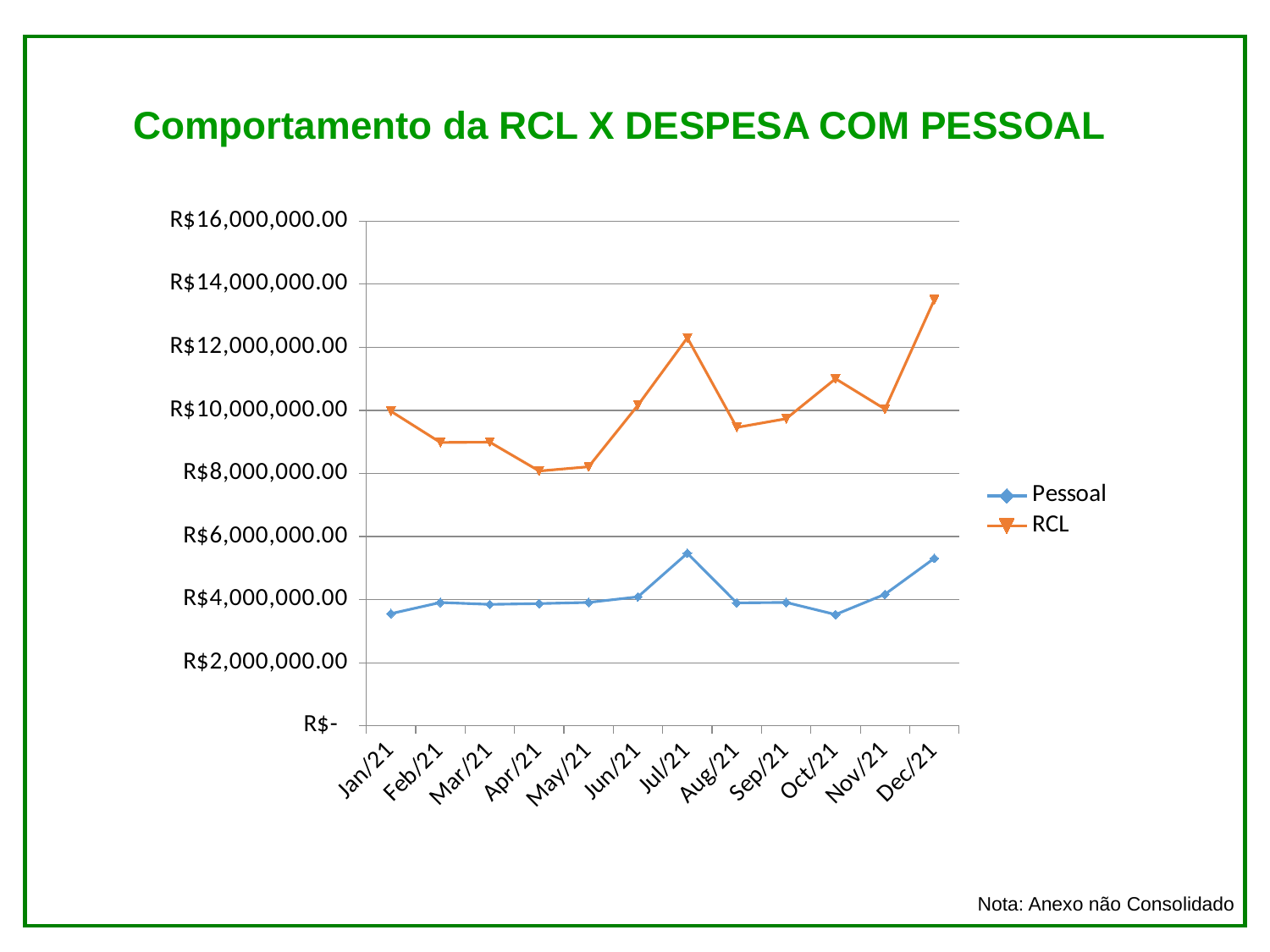

Comportamento da RCL X DESPESA COM PESSOAL

### Chart

| Category | Pessoal | RCL |
|---|---|---|
| 44197 | 3555042.04 | 9973558.89 |
| 44228 | 3908846.7600000002 | 8983471.689999994 |
| 44256 | 3847567.0 | 8993507.82 |
| 44287 | 3873502.8099999987 | 8078569.94 |
| 44317 | 3910640.55 | 8213434.050000001 |
| 44348 | 4087771.77 | 10166091.33 |
| 44378 | 5468716.319999999 | 12302351.609999994 |
| 44409 | 3895653.27 | 9461777.639999993 |
| 44440 | 3910818.1 | 9736893.429999994 |
| 44470 | 3526944.11 | 11003733.49 |
| 44501 | 4168148.77 | 10043374.380000006 |
| 44531 | 5309226.78 | 13510937.48 |
Nota: Anexo não Consolidado